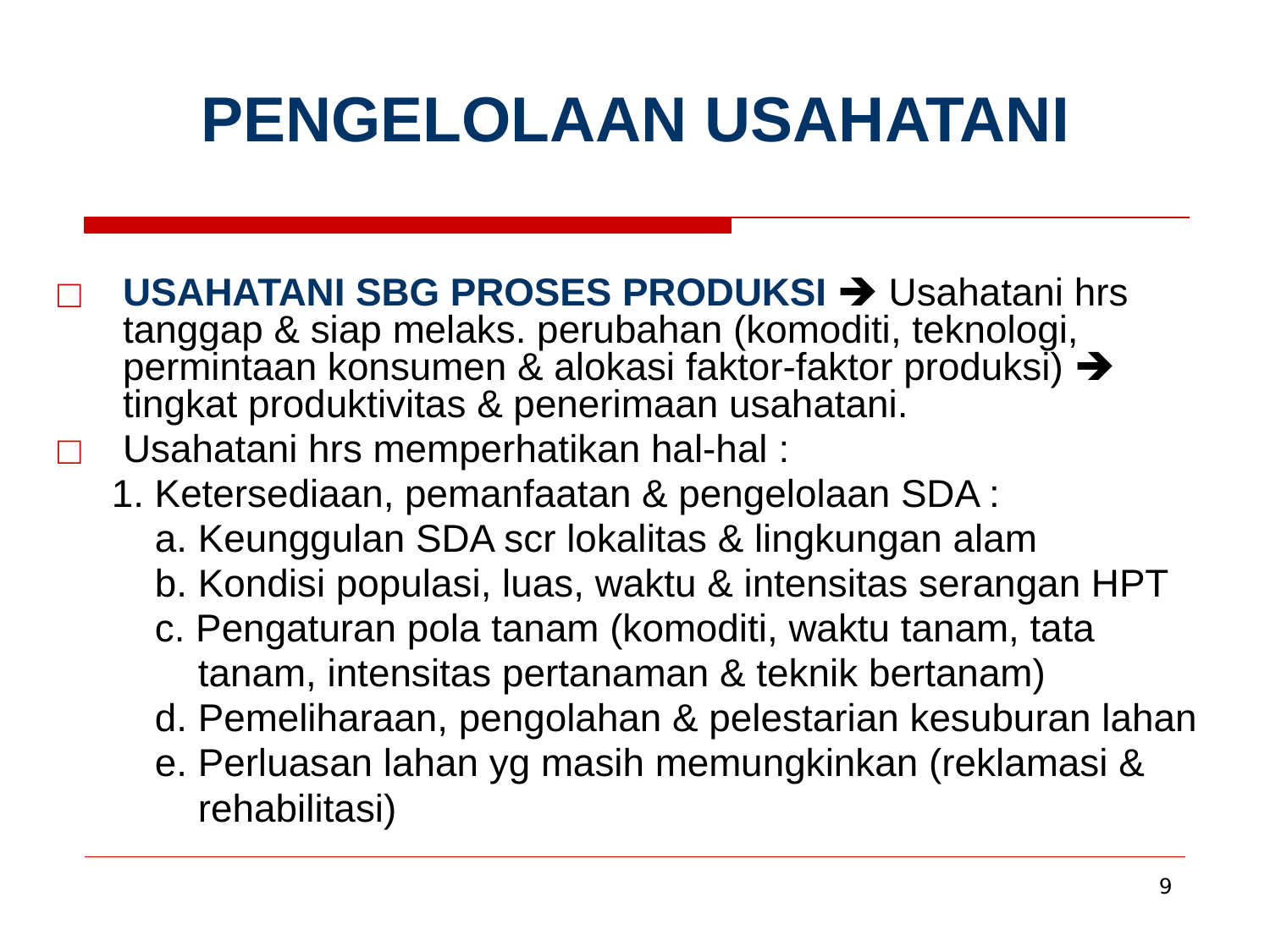

# PENGELOLAAN USAHATANI
USAHATANI SBG PROSES PRODUKSI 🡺 Usahatani hrs tanggap & siap melaks. perubahan (komoditi, teknologi, permintaan konsumen & alokasi faktor-faktor produksi) 🡺 tingkat produktivitas & penerimaan usahatani.
Usahatani hrs memperhatikan hal-hal :
     1. Ketersediaan, pemanfaatan & pengelolaan SDA :
         a. Keunggulan SDA scr lokalitas & lingkungan alam
         b. Kondisi populasi, luas, waktu & intensitas serangan HPT
         c. Pengaturan pola tanam (komoditi, waktu tanam, tata
             tanam, intensitas pertanaman & teknik bertanam)
         d. Pemeliharaan, pengolahan & pelestarian kesuburan lahan
         e. Perluasan lahan yg masih memungkinkan (reklamasi &
             rehabilitasi)
9